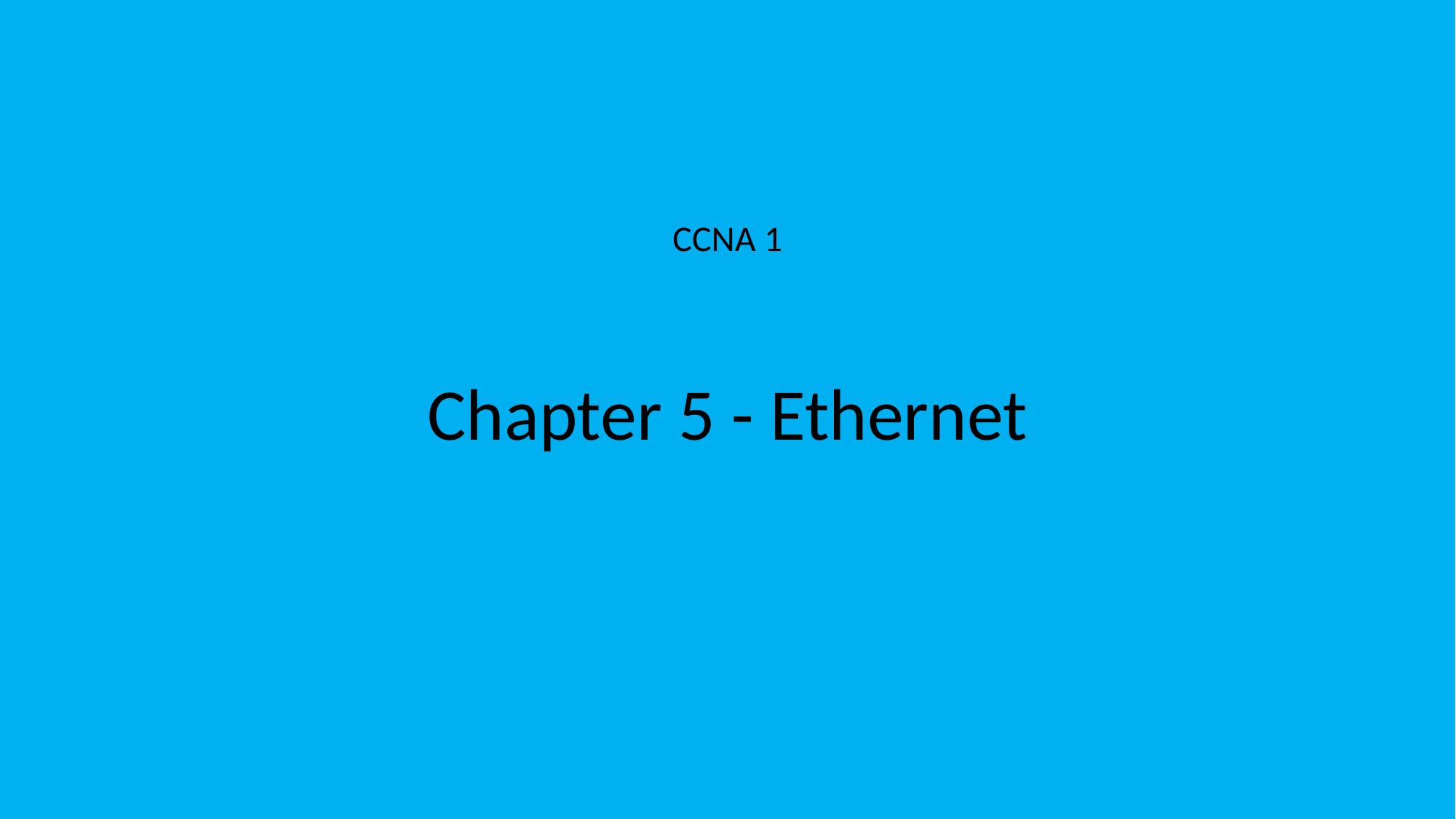

# CCNA 1
Chapter 5 - Ethernet